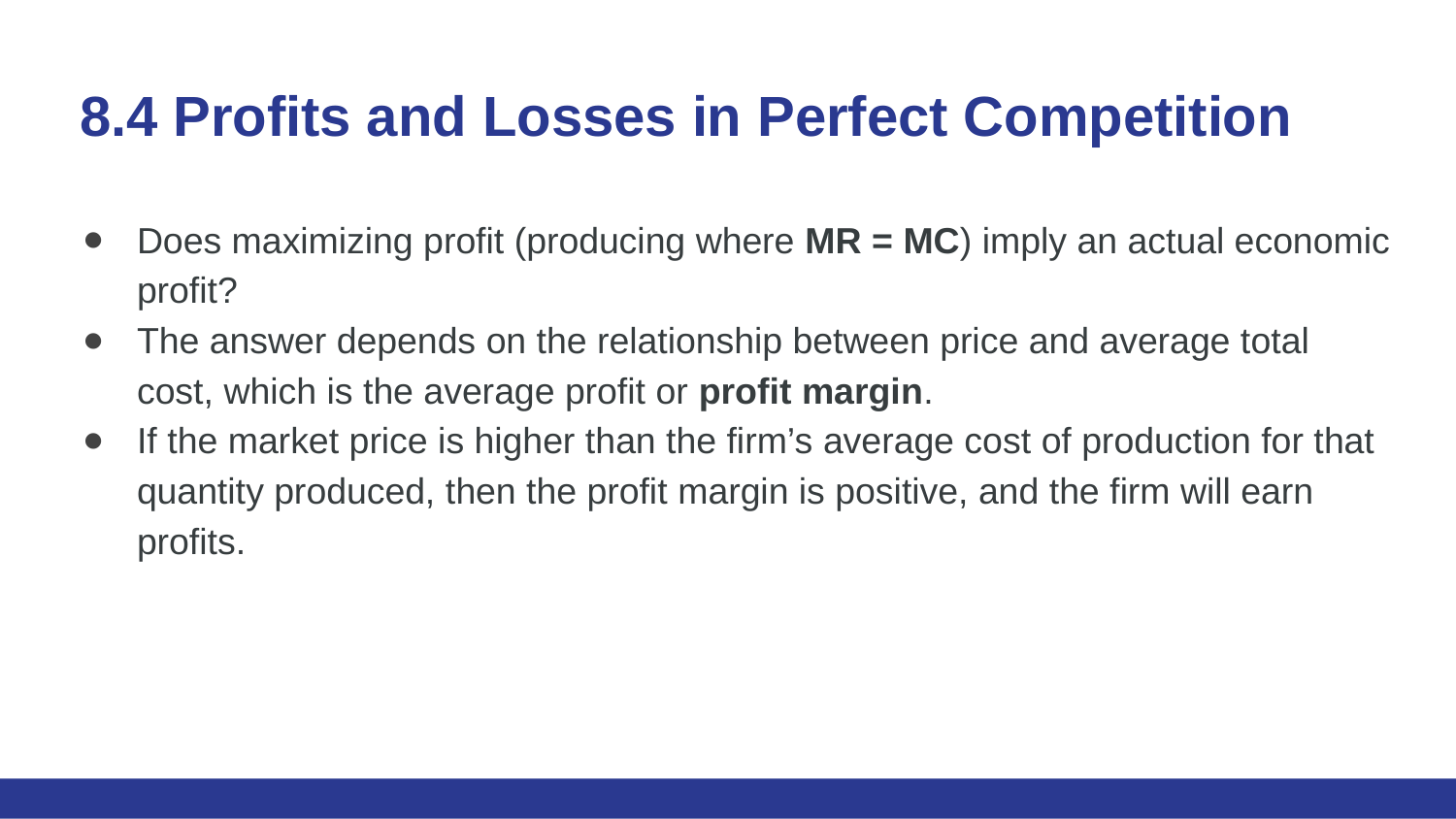

# 8.4 Profits and Losses in Perfect Competition
Does maximizing profit (producing where MR = MC) imply an actual economic profit?
The answer depends on the relationship between price and average total cost, which is the average profit or profit margin.
If the market price is higher than the firm’s average cost of production for that quantity produced, then the profit margin is positive, and the firm will earn profits.